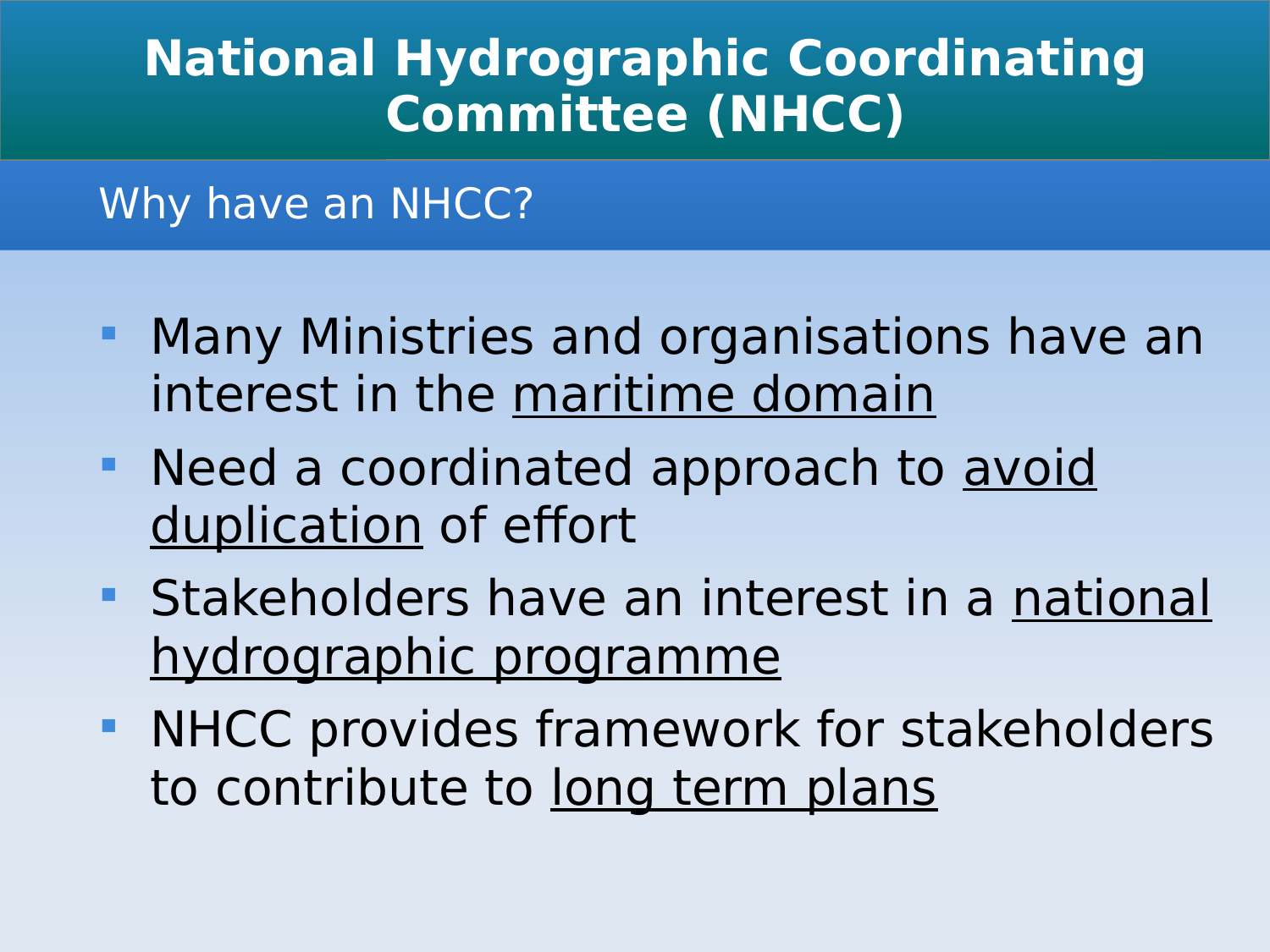

National Hydrographic Coordinating Committee (NHCC)
Why have an NHCC?
Many Ministries and organisations have an interest in the maritime domain
Need a coordinated approach to avoid duplication of effort
Stakeholders have an interest in a national hydrographic programme
NHCC provides framework for stakeholders to contribute to long term plans